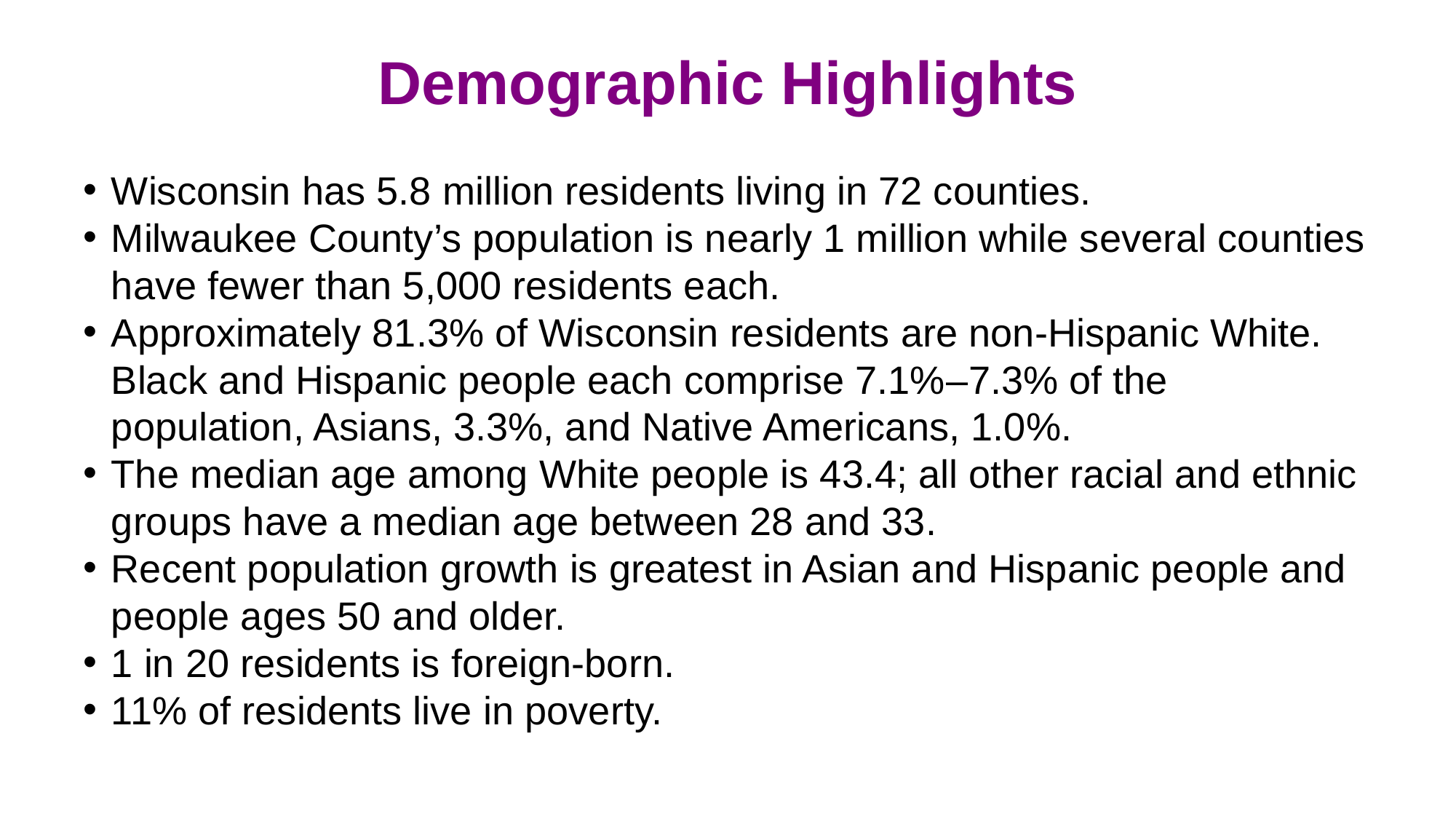

# Demographic Highlights
Wisconsin has 5.8 million residents living in 72 counties.
Milwaukee County’s population is nearly 1 million while several counties have fewer than 5,000 residents each.
Approximately 81.3% of Wisconsin residents are non-Hispanic White. Black and Hispanic people each comprise 7.1%–7.3% of the population, Asians, 3.3%, and Native Americans, 1.0%.
The median age among White people is 43.4; all other racial and ethnic groups have a median age between 28 and 33.
Recent population growth is greatest in Asian and Hispanic people and people ages 50 and older.
1 in 20 residents is foreign-born.
11% of residents live in poverty.